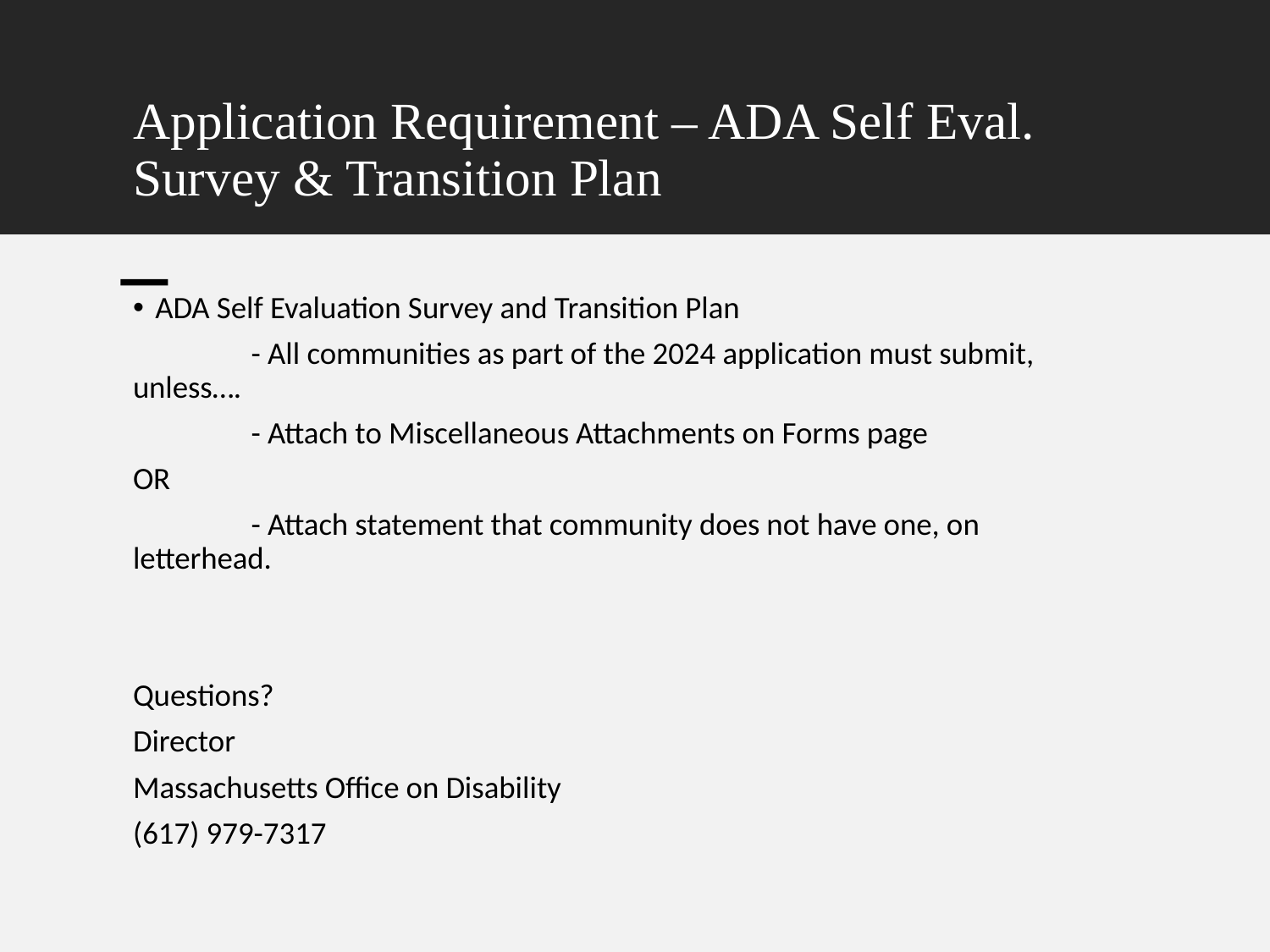

# Application Requirement – ADA Self Eval. Survey & Transition Plan

ADA Self Evaluation Survey and Transition Plan
	- All communities as part of the 2024 application must submit, 	unless….
	- Attach to Miscellaneous Attachments on Forms page
OR
	- Attach statement that community does not have one, on 	letterhead.

Questions?
Director
Massachusetts Office on Disability
(617) 979-7317